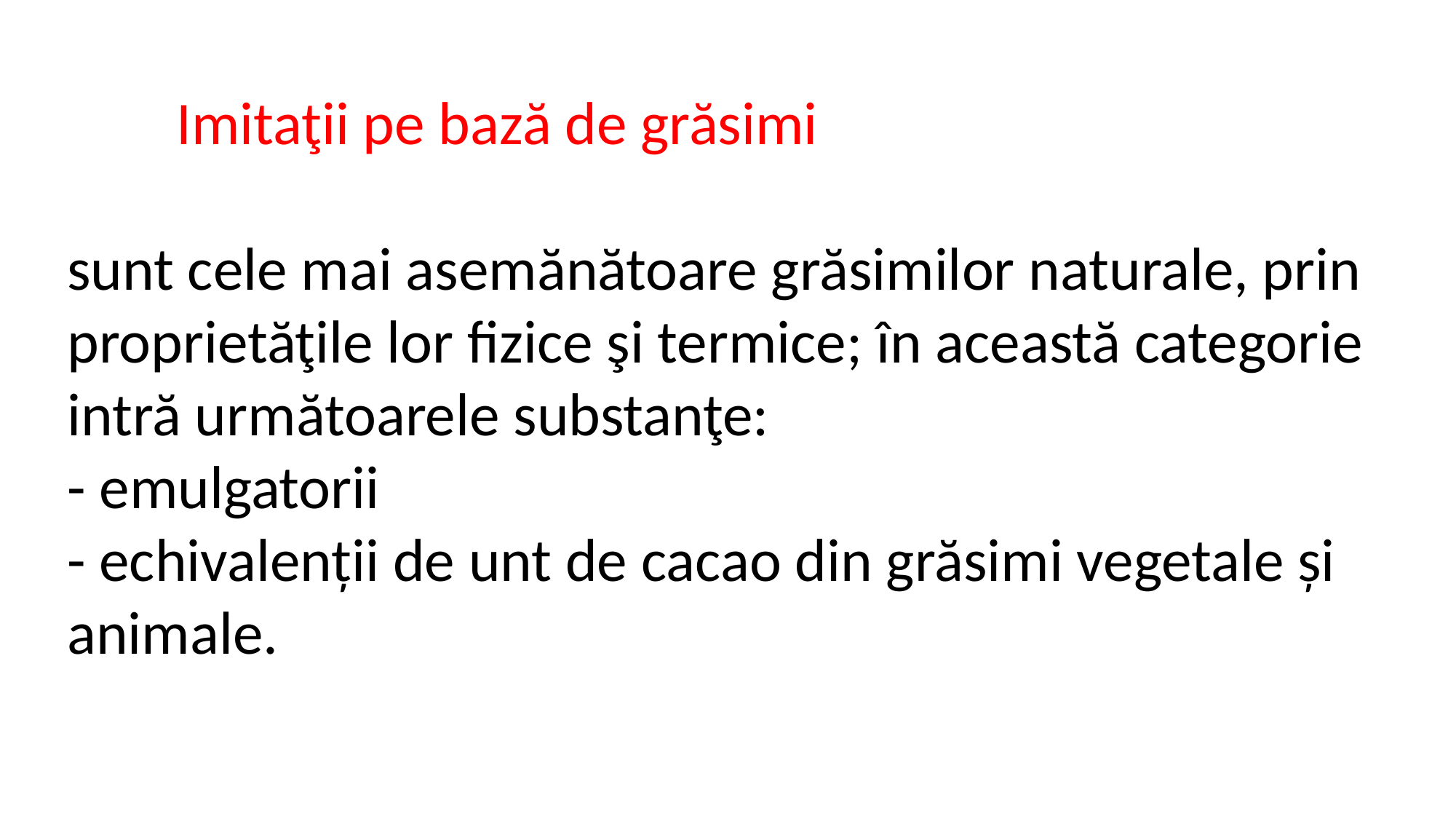

Imitaţii pe bază de grăsimi

sunt cele mai asemănătoare grăsimilor naturale, prin proprietăţile lor fizice şi termice; în această categorie intră următoarele substanţe:
- emulgatorii
- echivalenții de unt de cacao din grăsimi vegetale și animale.